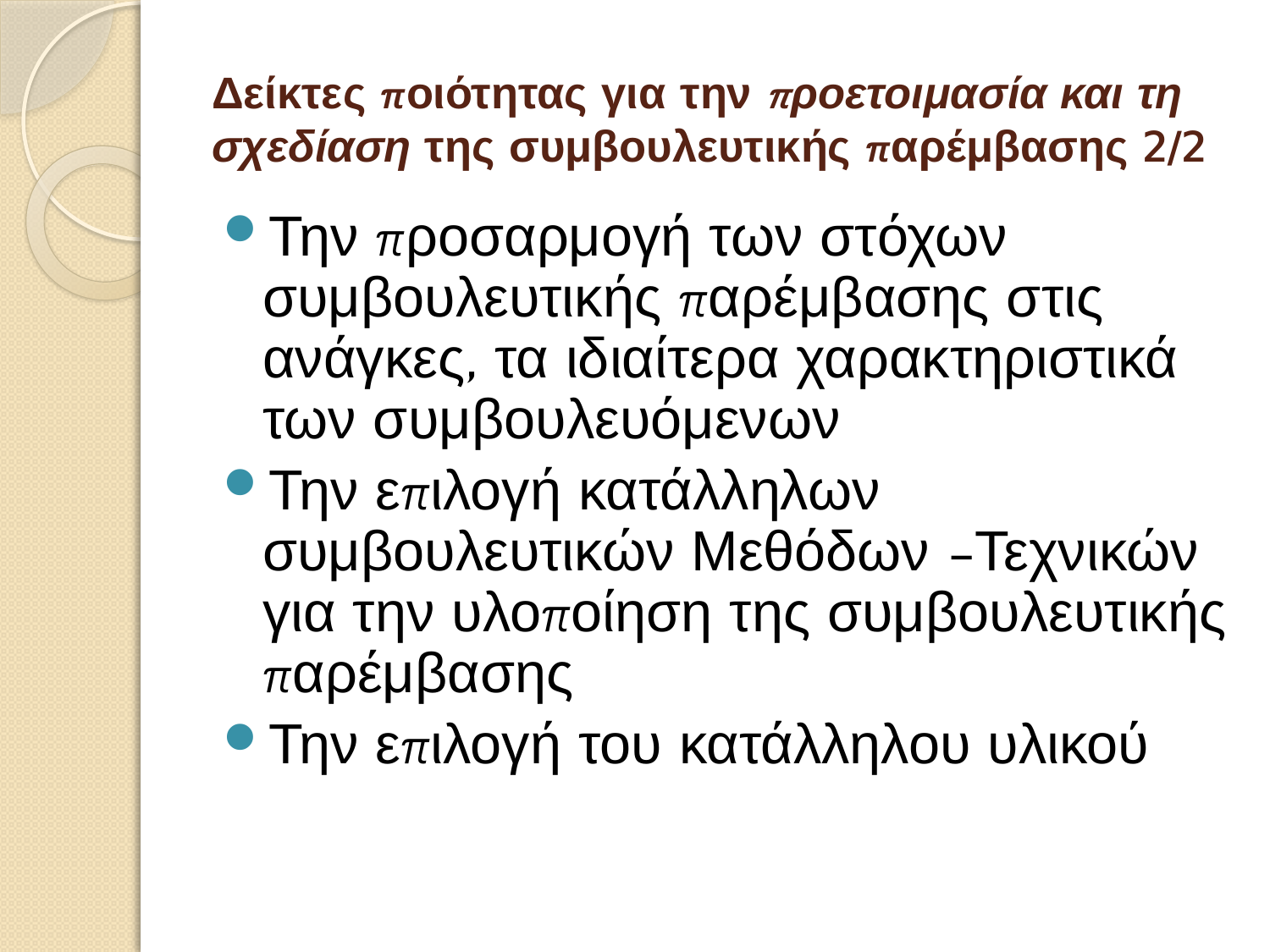

# Δείκτες ποιότητας για την προετοιμασία και τη σχεδίαση της συμβουλευτικής παρέμβασης 2/2
Την προσαρμογή των στόχων  συμβουλευτικής παρέμβασης στις ανάγκες, τα ιδιαίτερα χαρακτηριστικά των συμβουλευόμενων
Την επιλογή κατάλληλων  συμβουλευτικών Μεθόδων –Τεχνικών για την υλοποίηση της συμβουλευτικής παρέμβασης
Την επιλογή του κατάλληλου υλικού